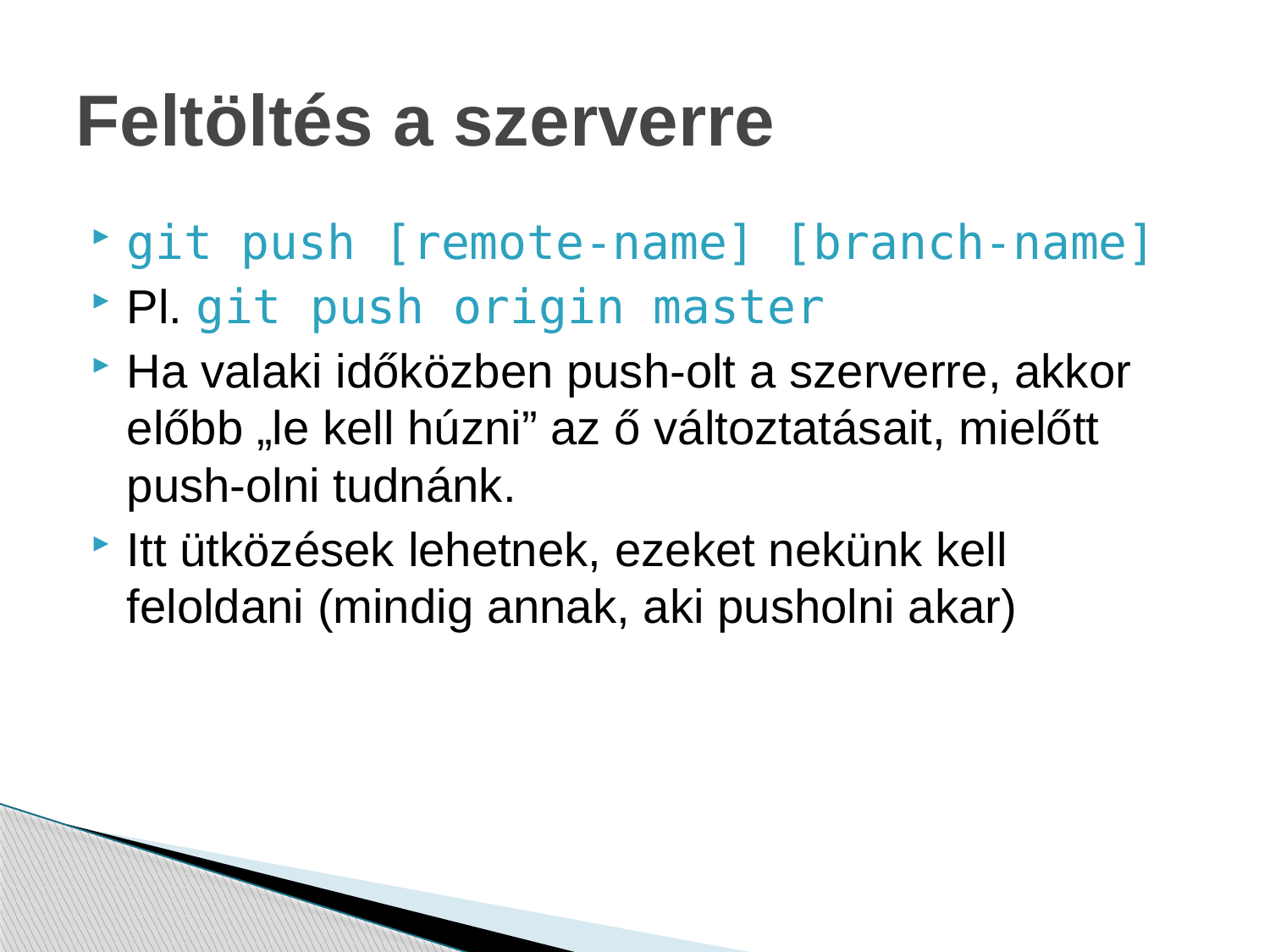

# Feltöltés a szerverre
git push [remote-name] [branch-name]
Pl. git push origin master
Ha valaki időközben push-olt a szerverre, akkor előbb „le kell húzni” az ő változtatásait, mielőtt push-olni tudnánk.
Itt ütközések lehetnek, ezeket nekünk kell feloldani (mindig annak, aki pusholni akar)